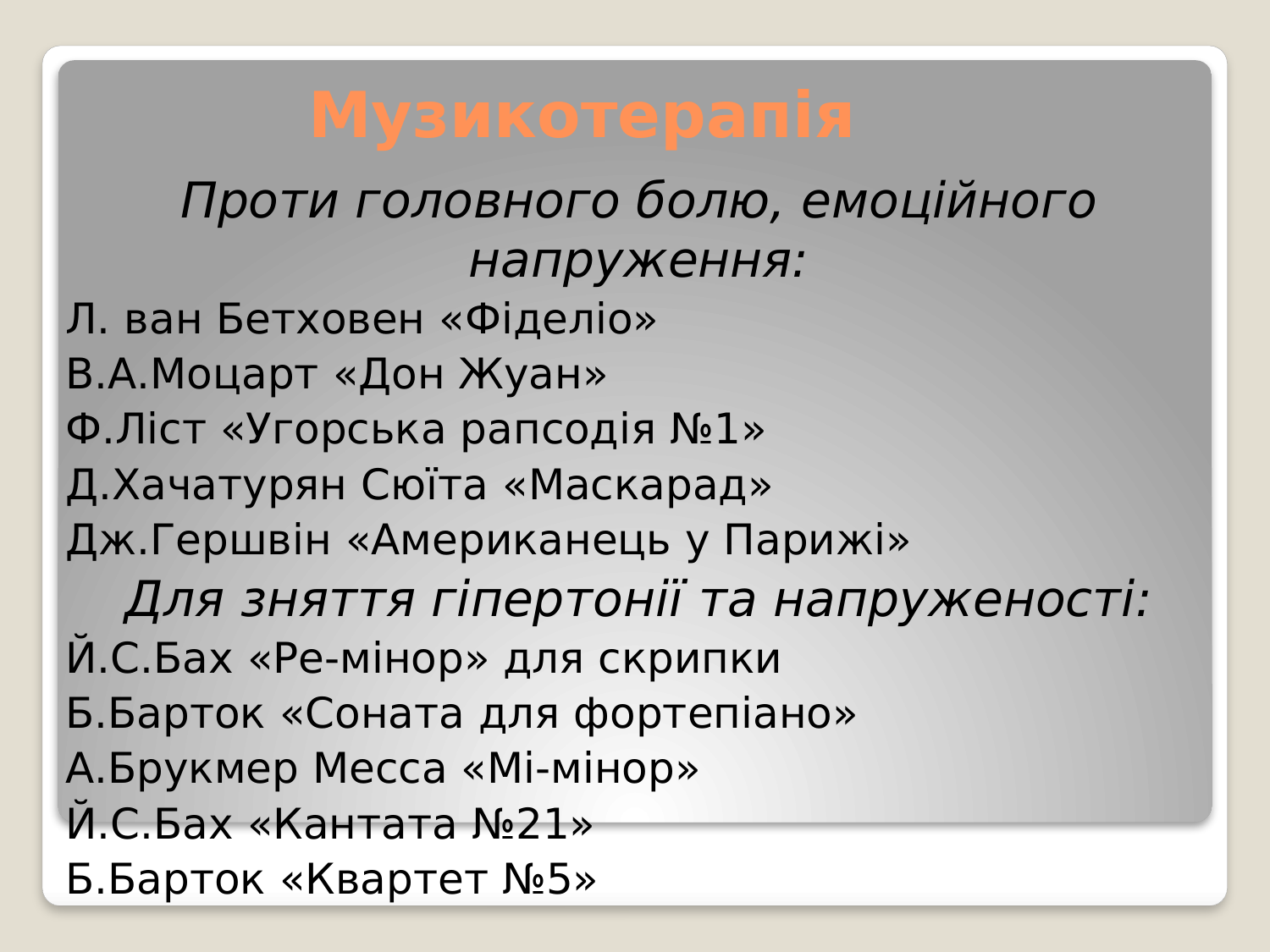

# Музикотерапія
Проти головного болю, емоційного напруження:
Л. ван Бетховен «Фіделіо»
В.А.Моцарт «Дон Жуан»
Ф.Ліст «Угорська рапсодія №1»
Д.Хачатурян Сюїта «Маскарад»
Дж.Гершвін «Американець у Парижі»
Для зняття гіпертонії та напруженості:
Й.С.Бах «Ре-мінор» для скрипки
Б.Барток «Соната для фортепіано»
А.Брукмер Месса «Мі-мінор»
Й.С.Бах «Кантата №21»
Б.Барток «Квартет №5»